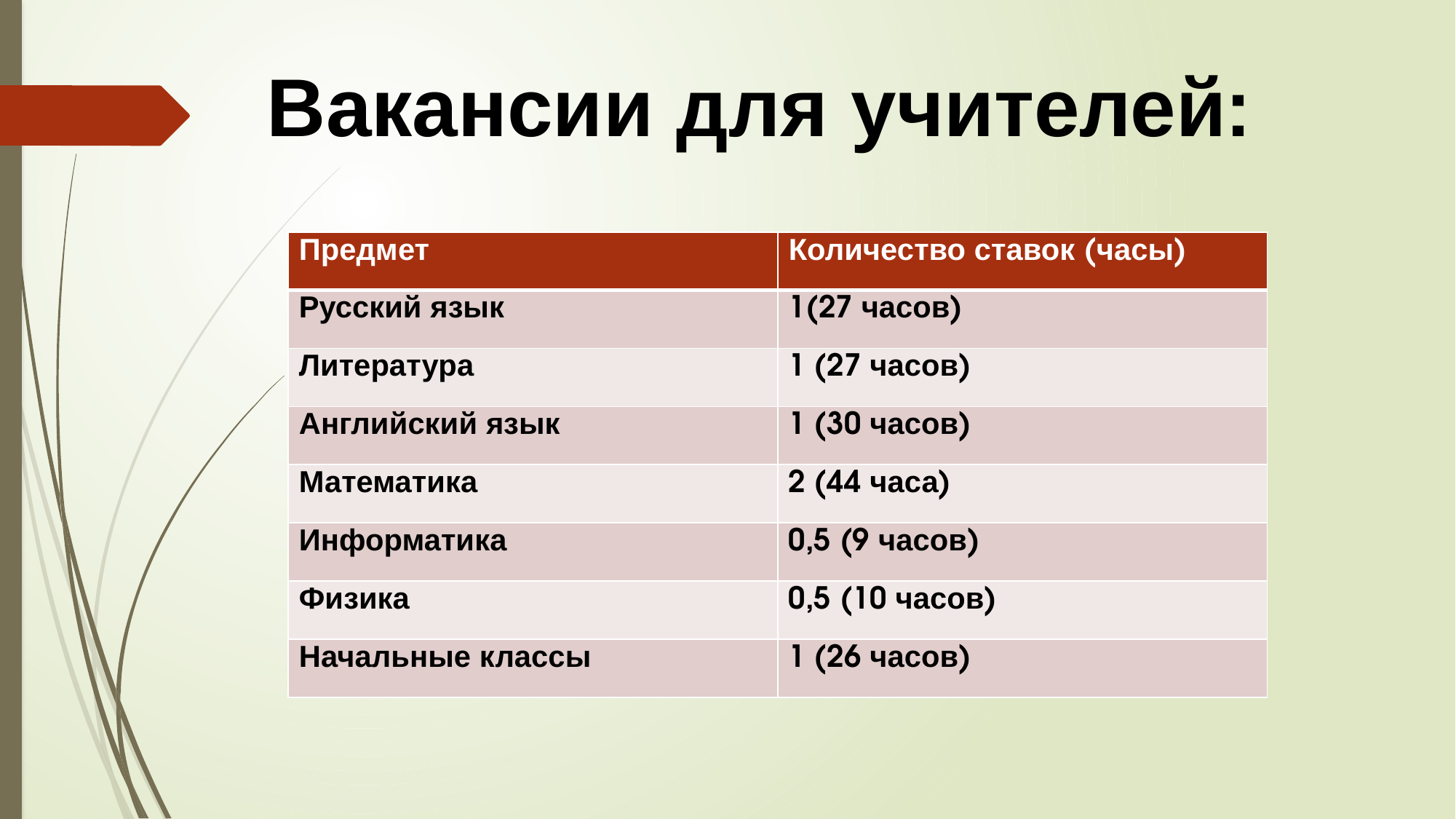

Вакансии для учителей:
| Предмет | Количество ставок (часы) |
| --- | --- |
| Русский язык | 1(27 часов) |
| Литература | 1 (27 часов) |
| Английский язык | 1 (30 часов) |
| Математика | 2 (44 часа) |
| Информатика | 0,5 (9 часов) |
| Физика | 0,5 (10 часов) |
| Начальные классы | 1 (26 часов) |